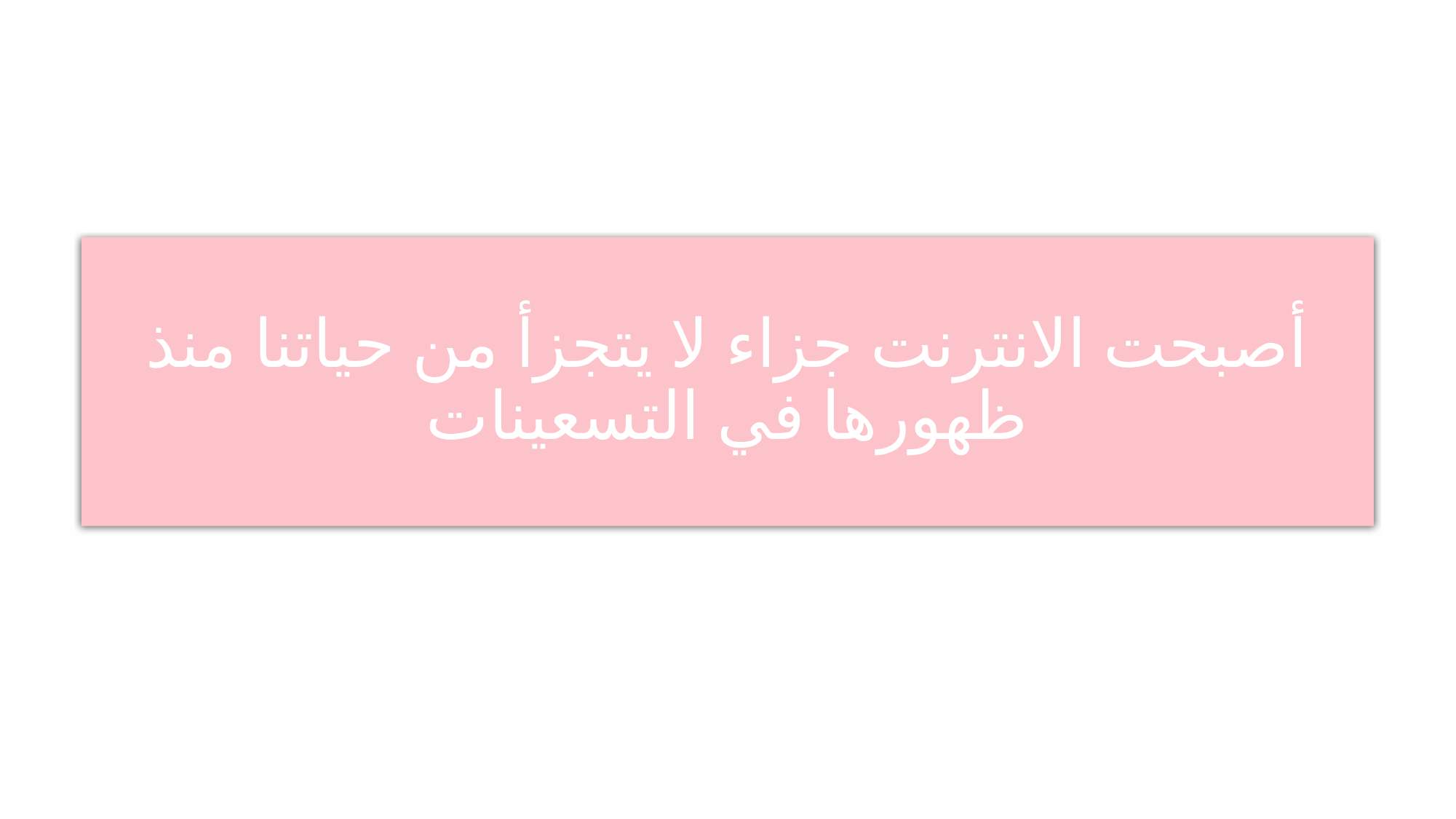

# أصبحت الانترنت جزاء لا يتجزأ من حياتنا منذ ظهورها في التسعينات